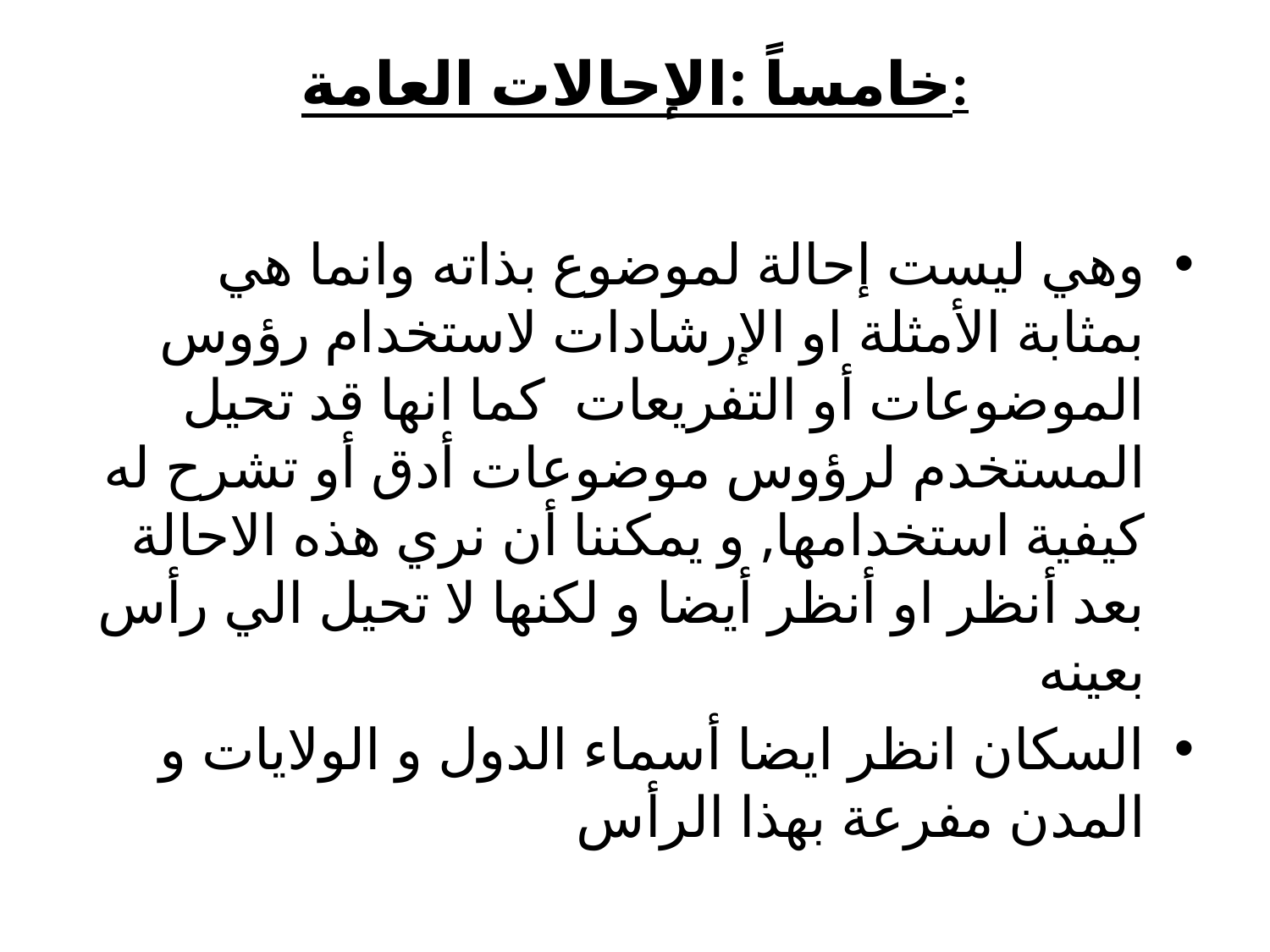

# خامساً :الإحالات العامة:
وهي ليست إحالة لموضوع بذاته وانما هي بمثابة الأمثلة او الإرشادات لاستخدام رؤوس الموضوعات أو التفريعات  كما انها قد تحيل المستخدم لرؤوس موضوعات أدق أو تشرح له كيفية استخدامها, و يمكننا أن نري هذه الاحالة بعد أنظر او أنظر أيضا و لكنها لا تحيل الي رأس بعينه
السكان انظر ايضا أسماء الدول و الولايات و المدن مفرعة بهذا الرأس